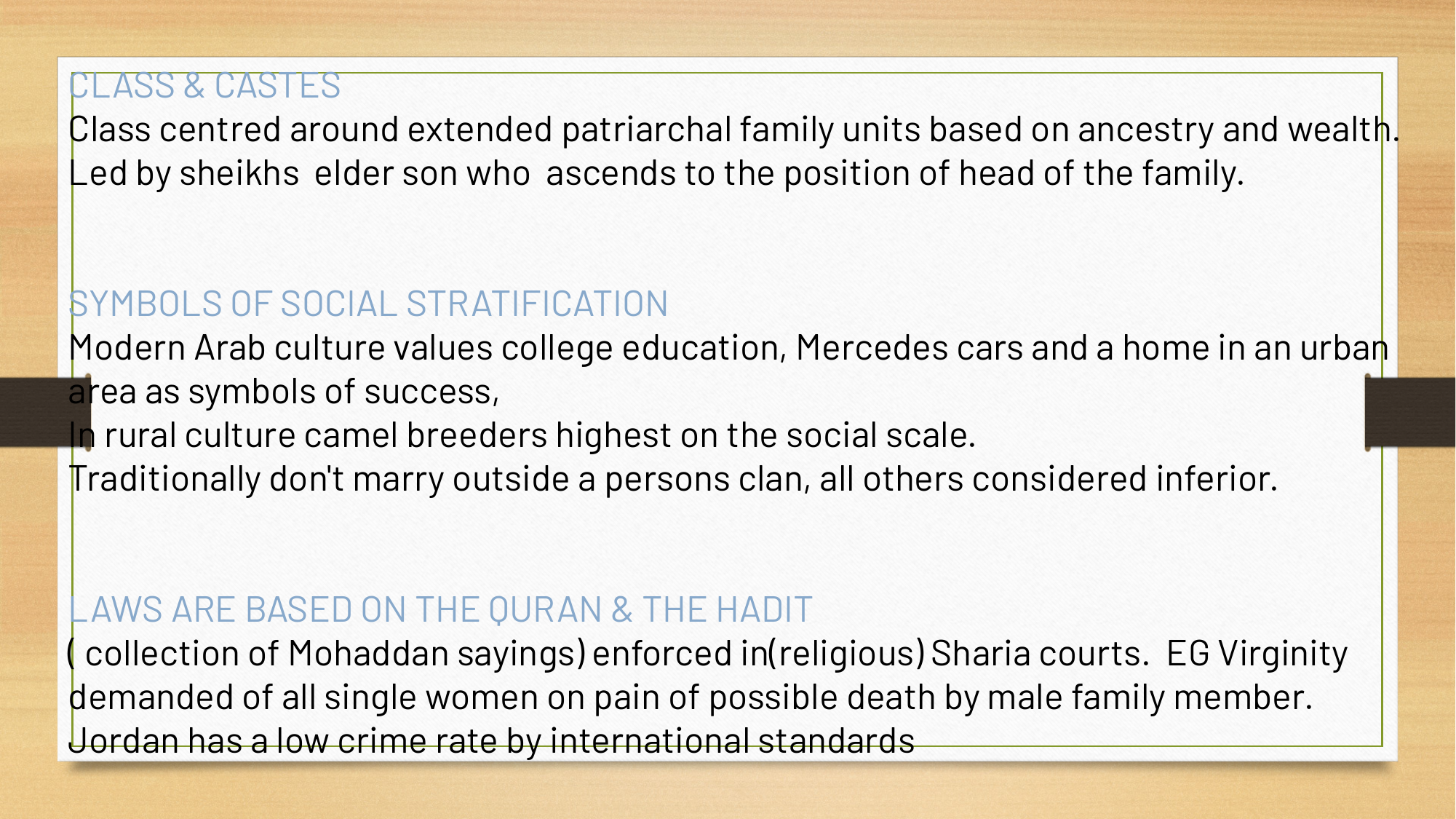

CLASS & CASTES
Class centred around extended patriarchal family units based on ancestry and wealth. Led by sheikhs  elder son who  ascends to the position of head of the family.

SYMBOLS OF SOCIAL STRATIFICATION
Modern Arab culture values college education, Mercedes cars and a home in an urban area as symbols of success,
In rural culture camel breeders highest on the social scale.
Traditionally don't marry outside a persons clan, all others considered inferior.

LAWS ARE BASED ON THE QURAN & THE HADIT
( collection of Mohaddan sayings) enforced in(religious) Sharia courts.  EG Virginity demanded of all single women on pain of possible death by male family member.
Jordan has a low crime rate by international standards